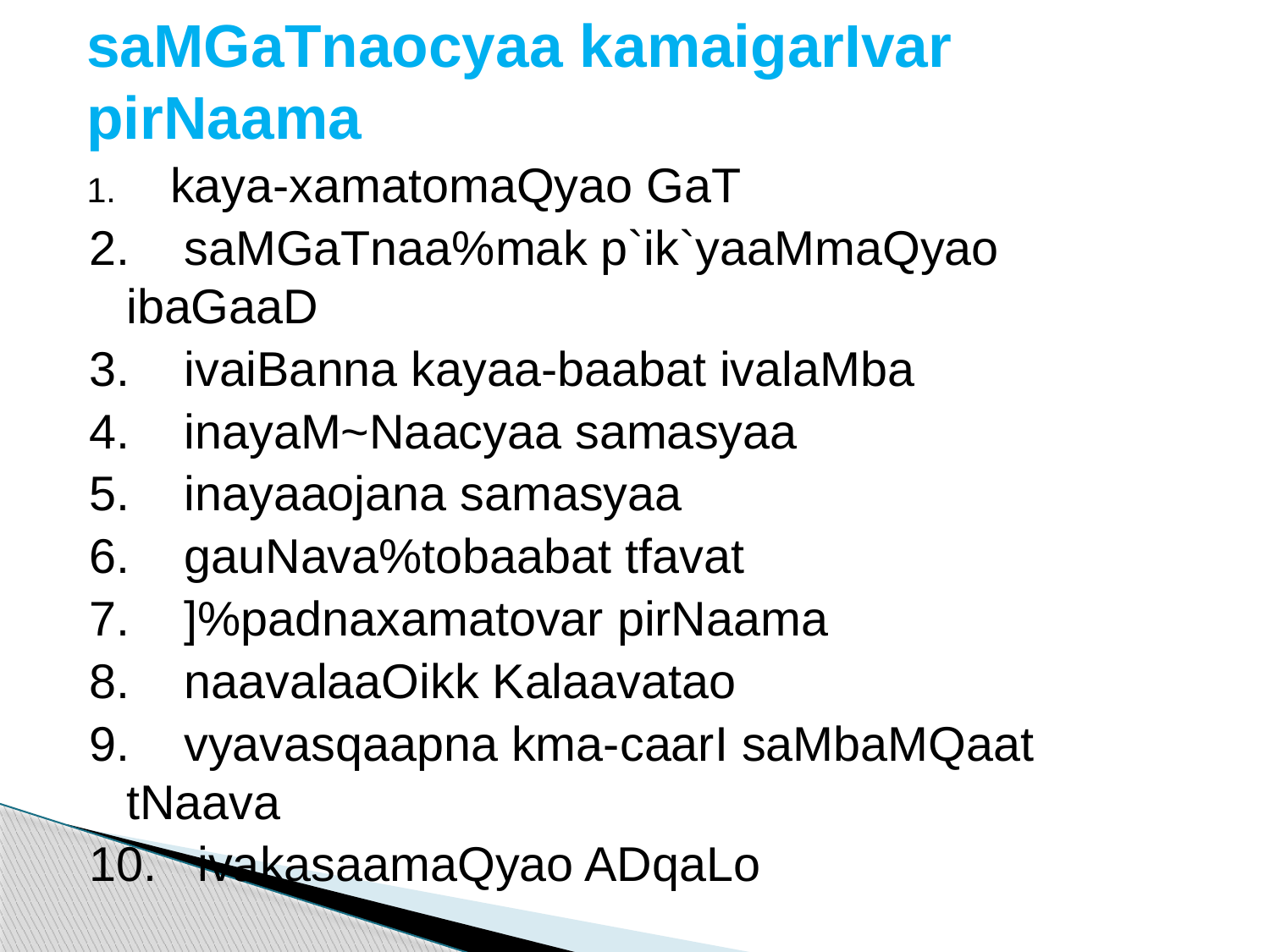

# saMGaTnaocyaa kamaigarIvar pirNaama
1.    kaya-xamatomaQyao GaT
 2.    saMGaTnaa%mak p`ik`yaaMmaQyao ibaGaaD
 3.    ivaiBanna kayaa-baabat ivalaMba
 4.    inayaM~Naacyaa samasyaa
 5.    inayaaojana samasyaa
 6.    gauNava%tobaabat tfavat
 7.    ]%padnaxamatovar pirNaama
 8.    naavalaaOikk Kalaavatao
 9.    vyavasqaapna kma-caarI saMbaMQaat tNaava
 10.   ivakasaamaQyao ADqaLo